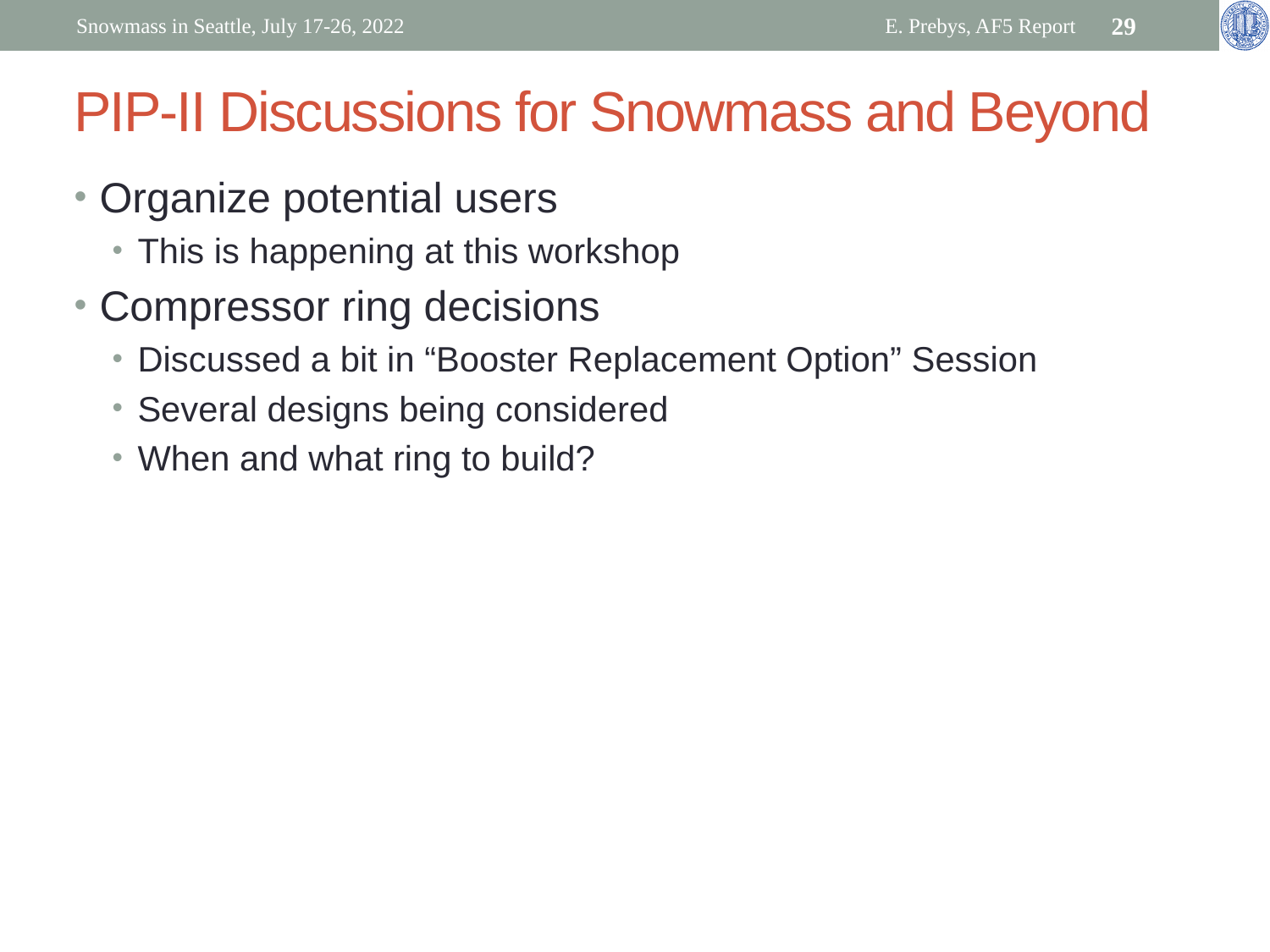

Snowmass in Seattle, July 17-26, 2022
E. Prebys, AF5 Report
29
# PIP-II Discussions for Snowmass and Beyond
Organize potential users
This is happening at this workshop
Compressor ring decisions
Discussed a bit in “Booster Replacement Option” Session
Several designs being considered
When and what ring to build?